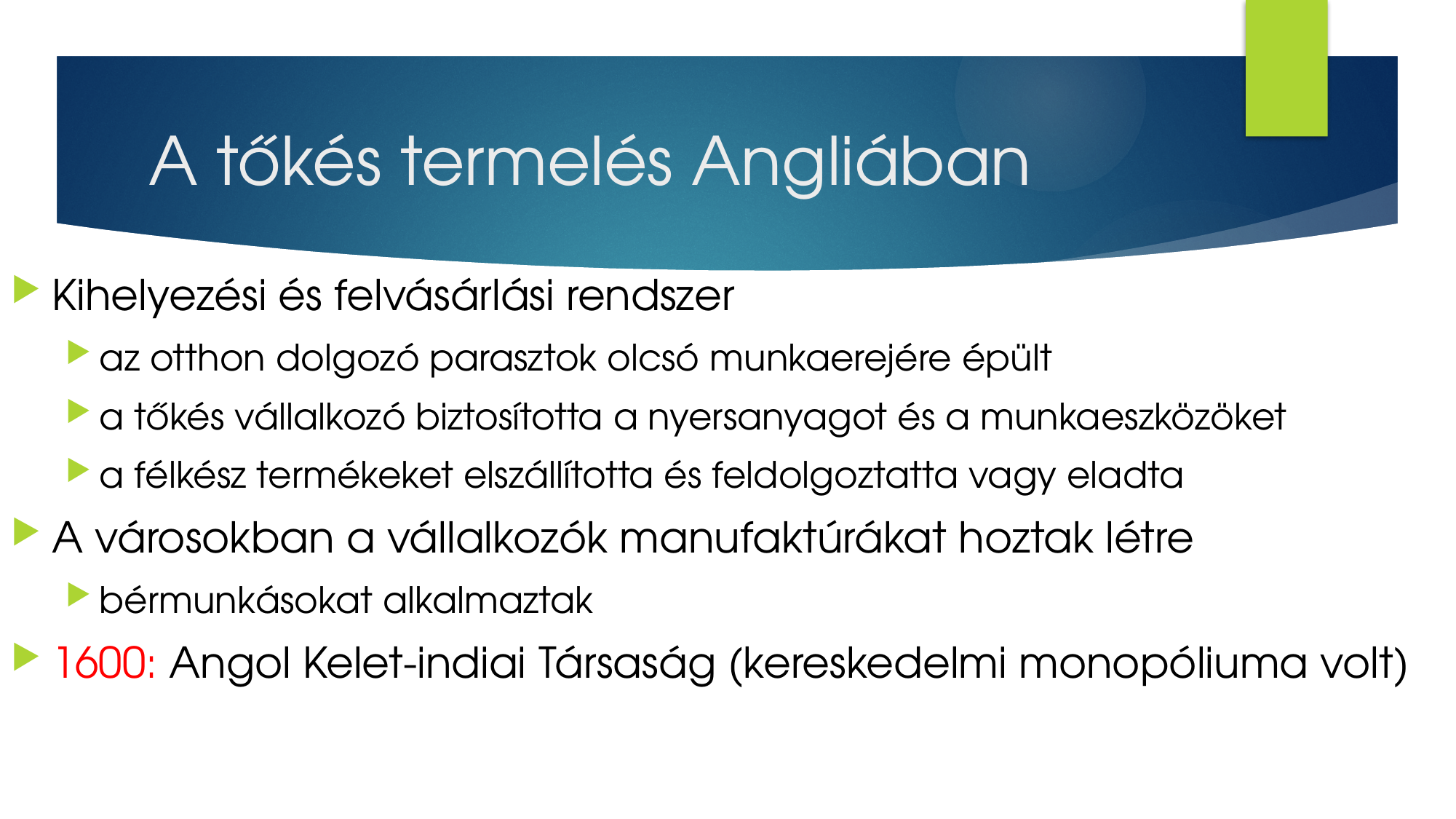

# A tőkés termelés Angliában
Kihelyezési és felvásárlási rendszer
az otthon dolgozó parasztok olcsó munkaerejére épült
a tőkés vállalkozó biztosította a nyersanyagot és a munkaeszközöket
a félkész termékeket elszállította és feldolgoztatta vagy eladta
A városokban a vállalkozók manufaktúrákat hoztak létre
bérmunkásokat alkalmaztak
1600: Angol Kelet-indiai Társaság (kereskedelmi monopóliuma volt)